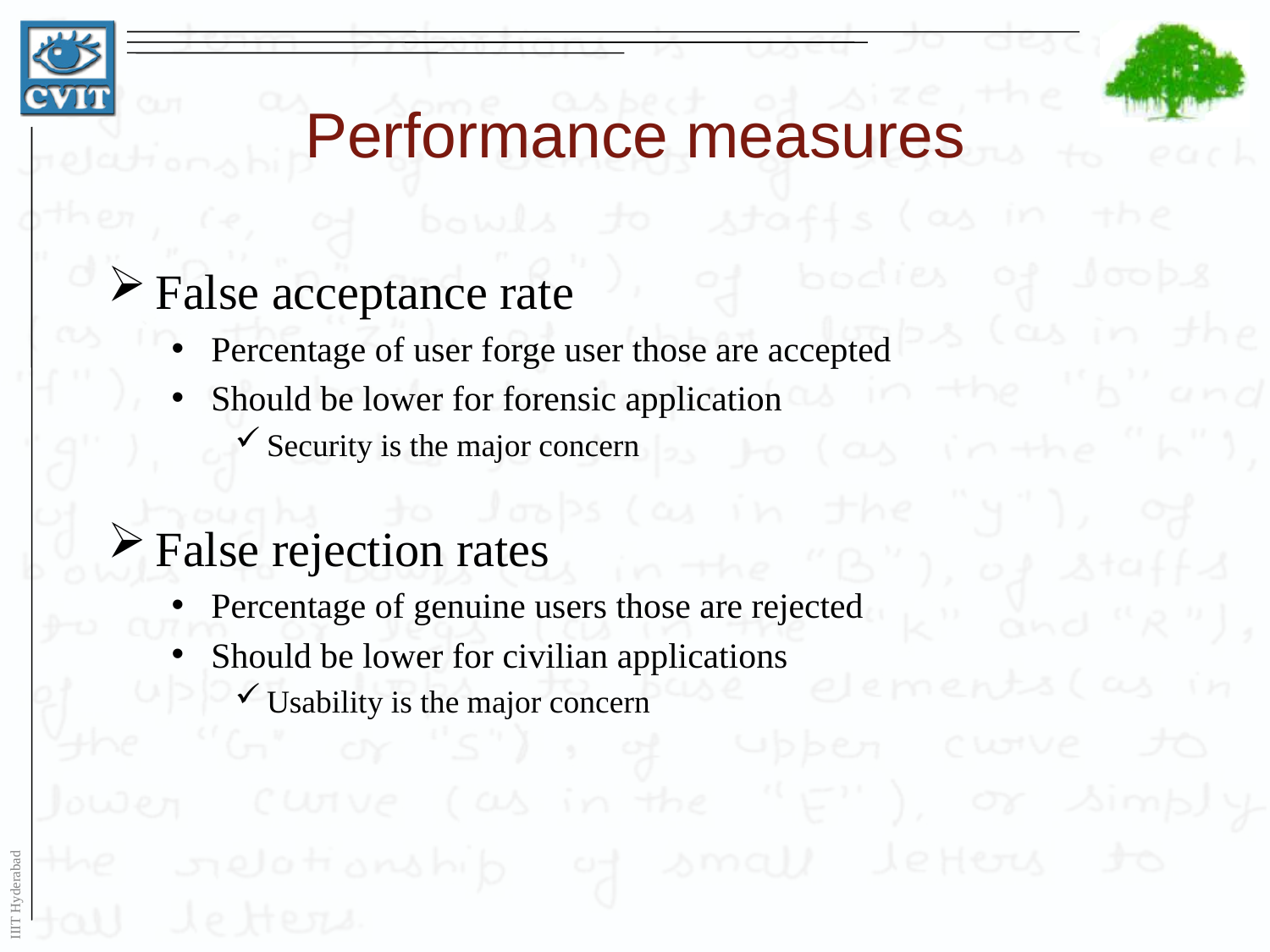

# Performance measures
False acceptance rate
Percentage of user forge user those are accepted
Should be lower for forensic application
Security is the major concern

False rejection rates
Percentage of genuine users those are rejected
Should be lower for civilian applications
Usability is the major concern